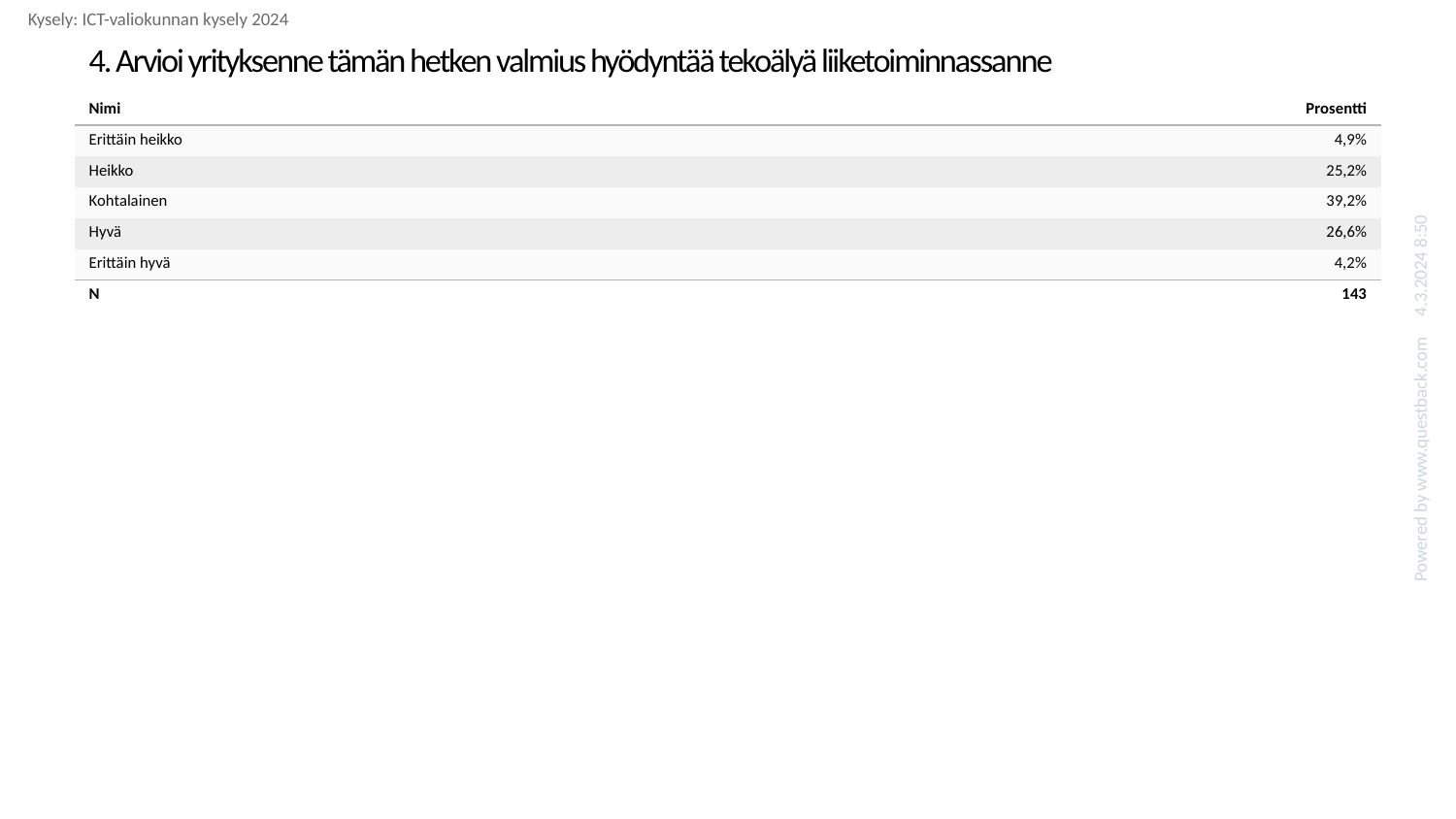

Kysely: ICT-valiokunnan kysely 2024
# 4. Arvioi yrityksenne tämän hetken valmius hyödyntää tekoälyä liiketoiminnassanne
| Nimi | Prosentti |
| --- | --- |
| Erittäin heikko | 4,9% |
| Heikko | 25,2% |
| Kohtalainen | 39,2% |
| Hyvä | 26,6% |
| Erittäin hyvä | 4,2% |
| N | 143 |
Powered by www.questback.com     4.3.2024 8:50